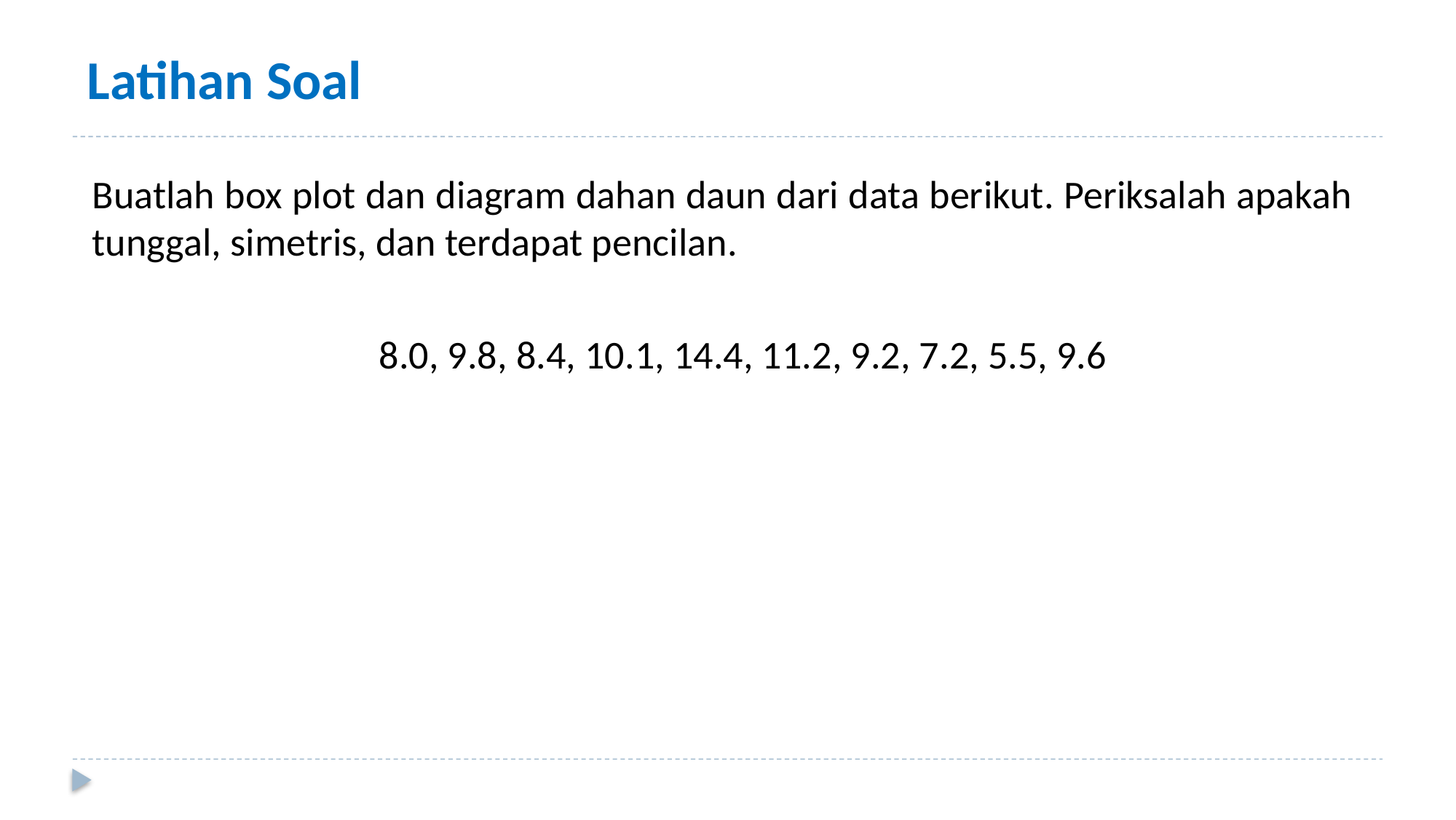

# Latihan Soal
Buatlah box plot dan diagram dahan daun dari data berikut. Periksalah apakah tunggal, simetris, dan terdapat pencilan.

	8.0, 9.8, 8.4, 10.1, 14.4, 11.2, 9.2, 7.2, 5.5, 9.6